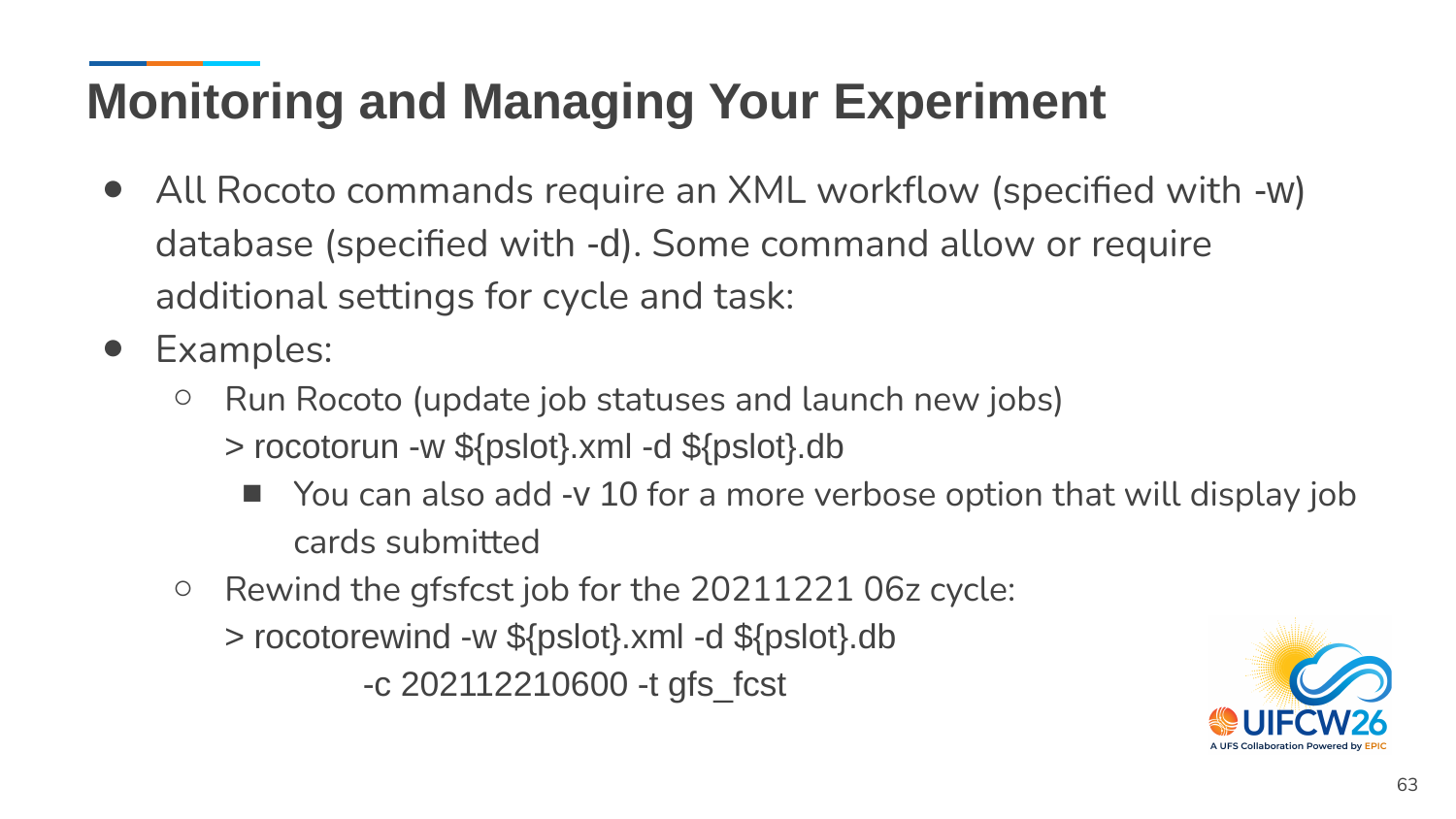

# Monitoring and Managing Your Experiment
All Rocoto commands require an XML workflow (specified with -w) database (specified with -d). Some command allow or require additional settings for cycle and task:
Examples:
Run Rocoto (update job statuses and launch new jobs)
> rocotorun -w ${pslot}.xml -d ${pslot}.db
You can also add -v 10 for a more verbose option that will display job cards submitted
Rewind the gfsfcst job for the 20211221 06z cycle:
> rocotorewind -w ${pslot}.xml -d ${pslot}.db
	-c 202112210600 -t gfs_fcst
63